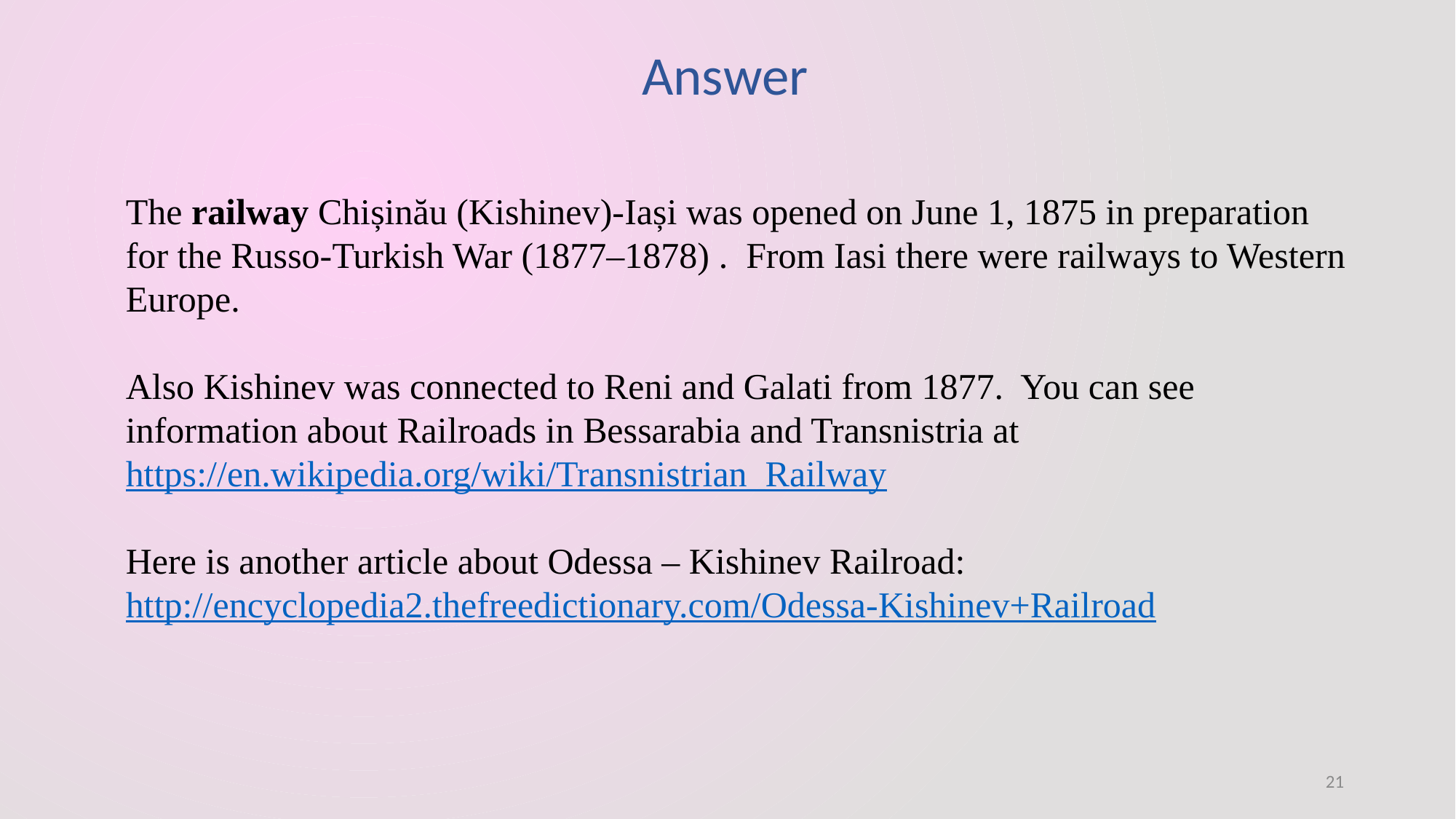

Answer
The railway Chișinău (Kishinev)-Iași was opened on June 1, 1875 in preparation for the Russo-Turkish War (1877–1878) .  From Iasi there were railways to Western Europe.

Also Kishinev was connected to Reni and Galati from 1877.  You can see information about Railroads in Bessarabia and Transnistria at
https://en.wikipedia.org/wiki/Transnistrian_Railway

Here is another article about Odessa – Kishinev Railroad:
http://encyclopedia2.thefreedictionary.com/Odessa-Kishinev+Railroad
21